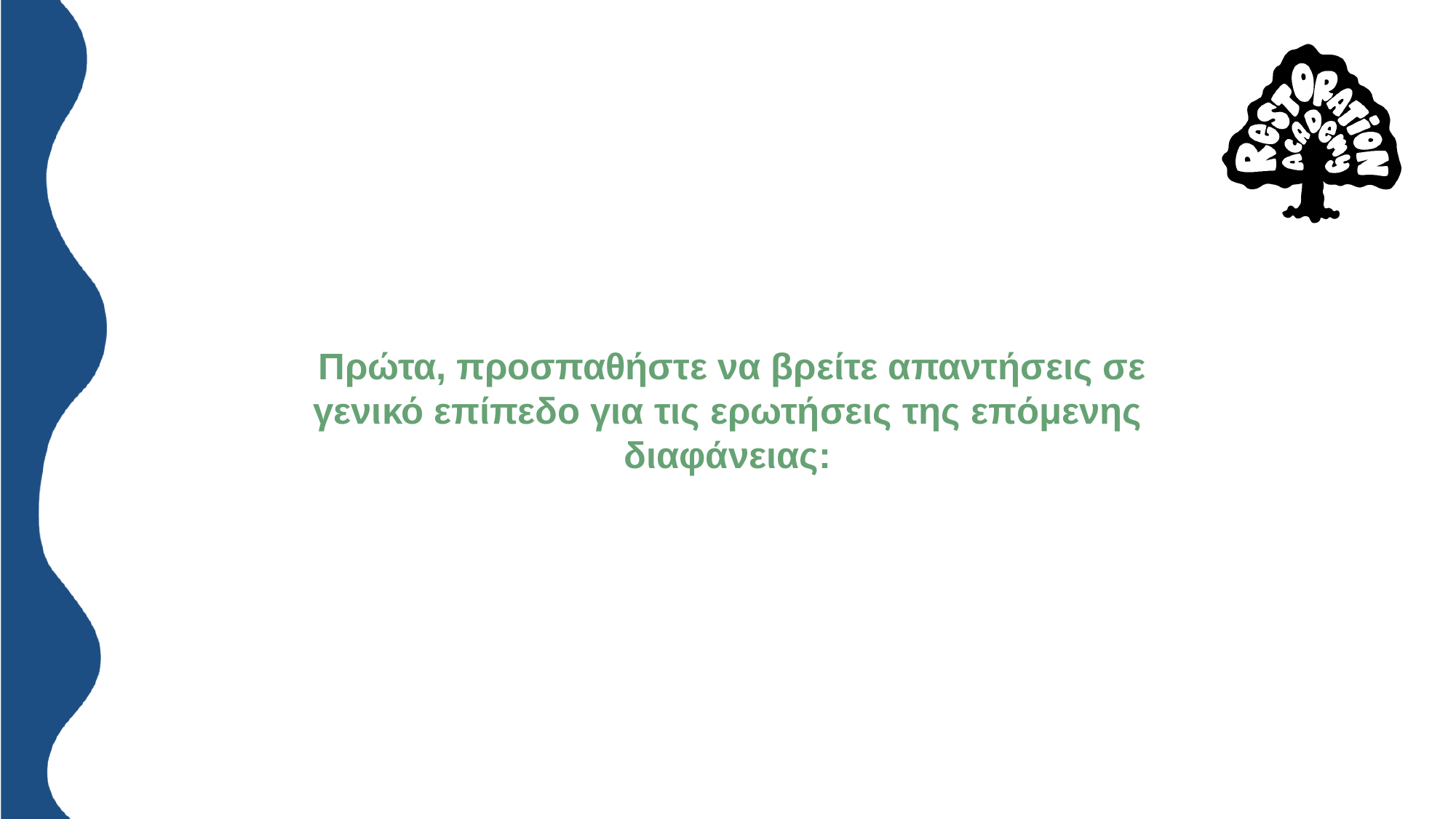

# Πρώτα, προσπαθήστε να βρείτε απαντήσεις σε γενικό επίπεδο για τις ερωτήσεις της επόμενης διαφάνειας: